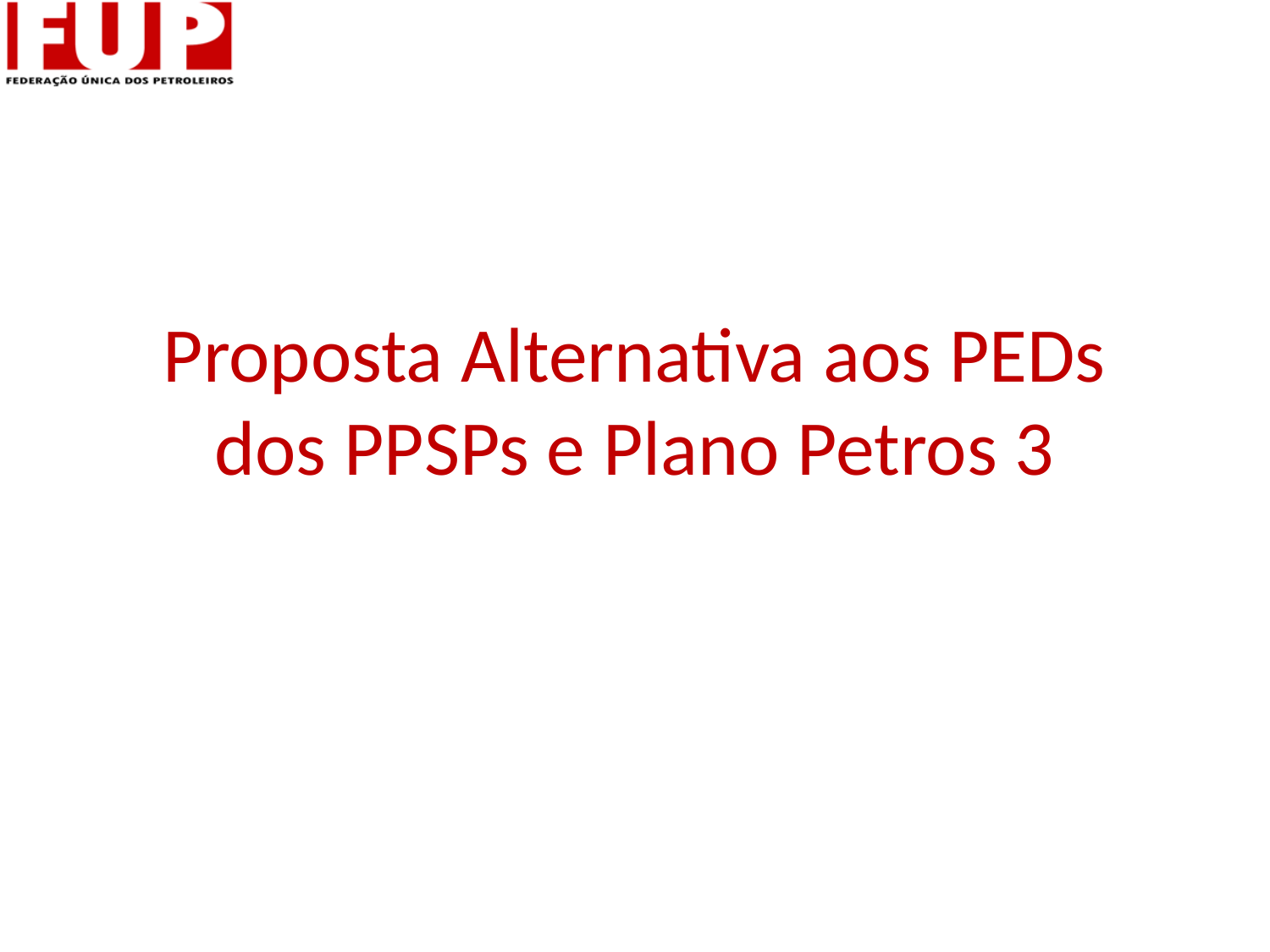

# Proposta Alternativa aos PEDs dos PPSPs e Plano Petros 3